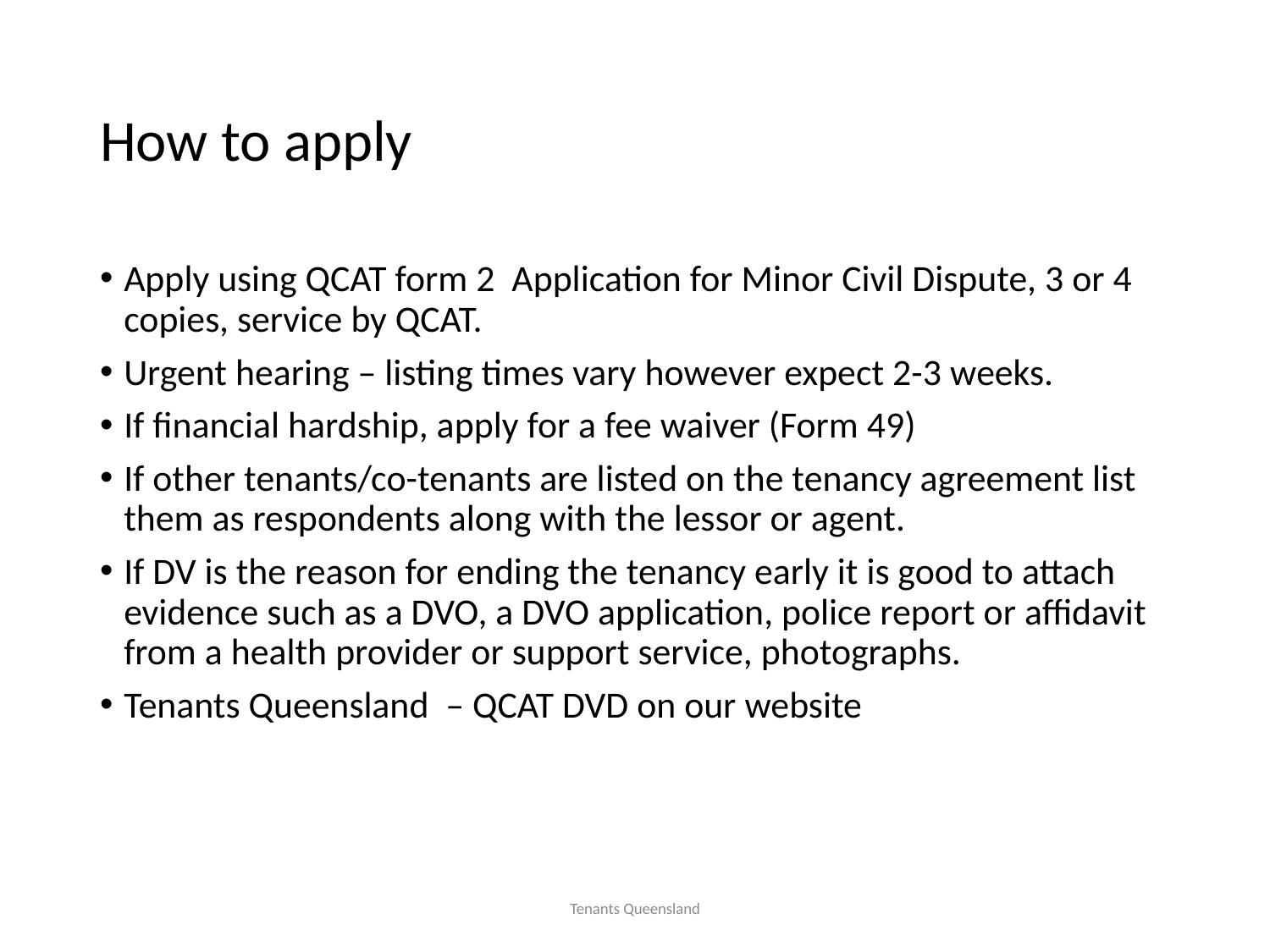

# How to apply
Apply using QCAT form 2  Application for Minor Civil Dispute, 3 or 4 copies, service by QCAT.
Urgent hearing – listing times vary however expect 2-3 weeks.
If financial hardship, apply for a fee waiver (Form 49)
If other tenants/co-tenants are listed on the tenancy agreement list them as respondents along with the lessor or agent.
If DV is the reason for ending the tenancy early it is good to attach evidence such as a DVO, a DVO application, police report or affidavit from a health provider or support service, photographs.
Tenants Queensland  – QCAT DVD on our website

Tenants Queensland